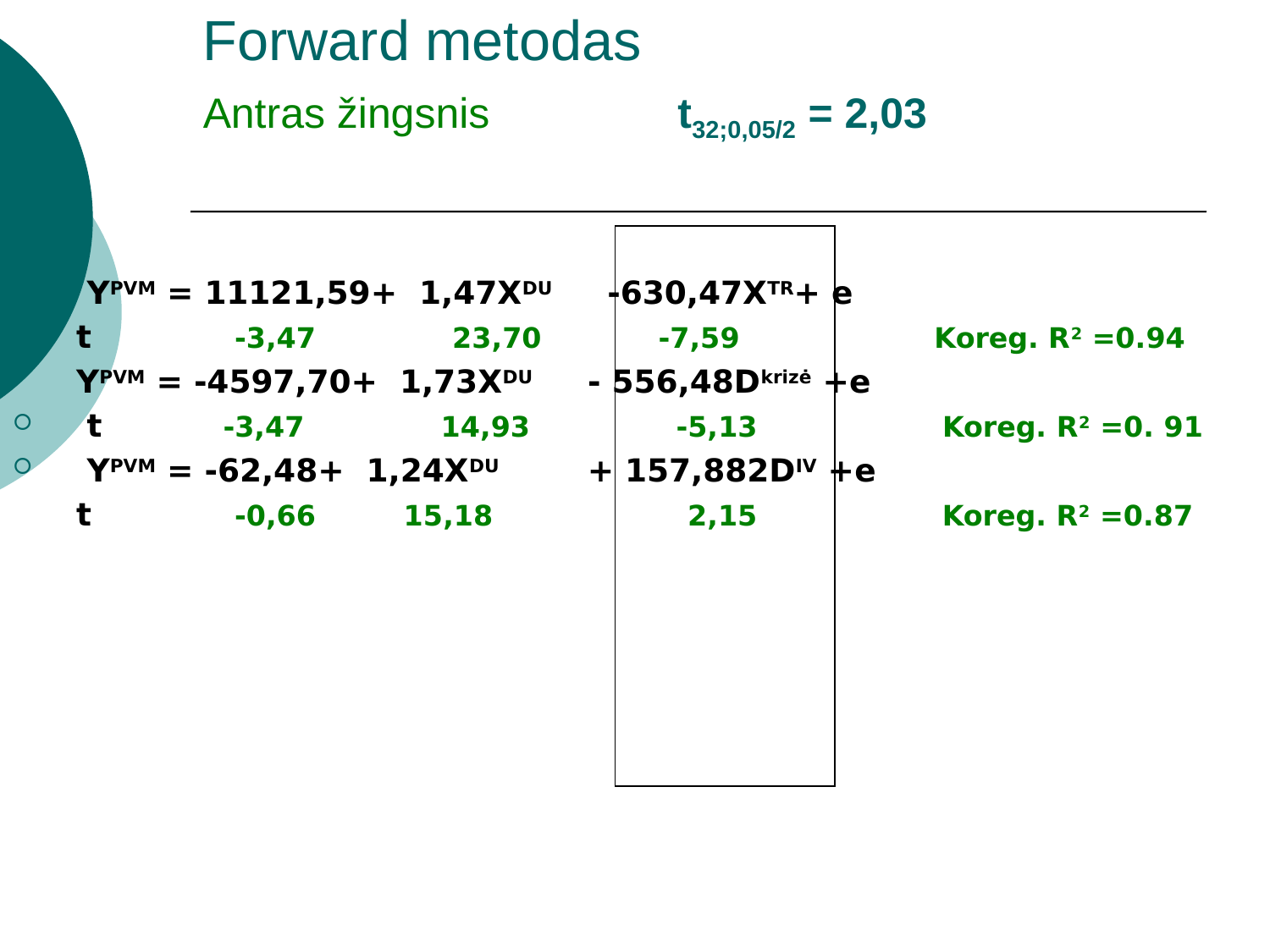

# Forward metodas Antras žingsnis            t32;0,05/2 = 2,03

YPVM = 11121,59+  1,47XDU     -630,47XTR+ e
t             -3,47              23,70            -7,59                    Koreg. R2 =0.94
YPVM = -4597,70+  1,73XDU     - 556,48Dkrizė +e
t           -3,47              14,93               -5,13                   Koreg. R2 =0. 91
YPVM = -62,48+  1,24XDU        + 157,882DIV +e
t             -0,66         15,18                    2,15                   Koreg. R2 =0.87